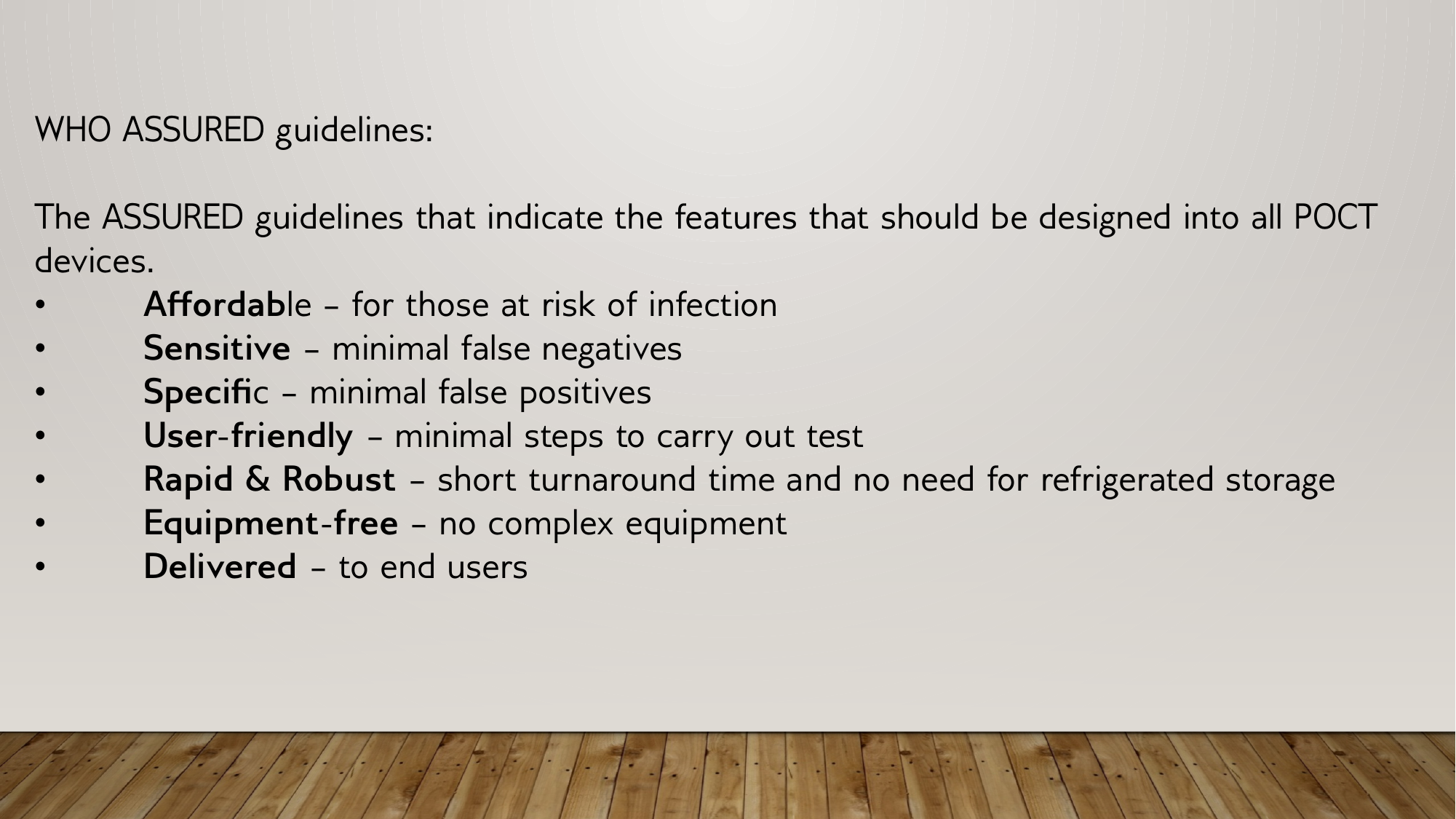

WHO ASSURED guidelines:

The ASSURED guidelines that indicate the features that should be designed into all POCT devices.
•	Affordable – for those at risk of infection
•	Sensitive – minimal false negatives
•	Specific – minimal false positives
•	User-friendly – minimal steps to carry out test
•	Rapid & Robust – short turnaround time and no need for refrigerated storage
•	Equipment-free – no complex equipment
•	Delivered – to end users